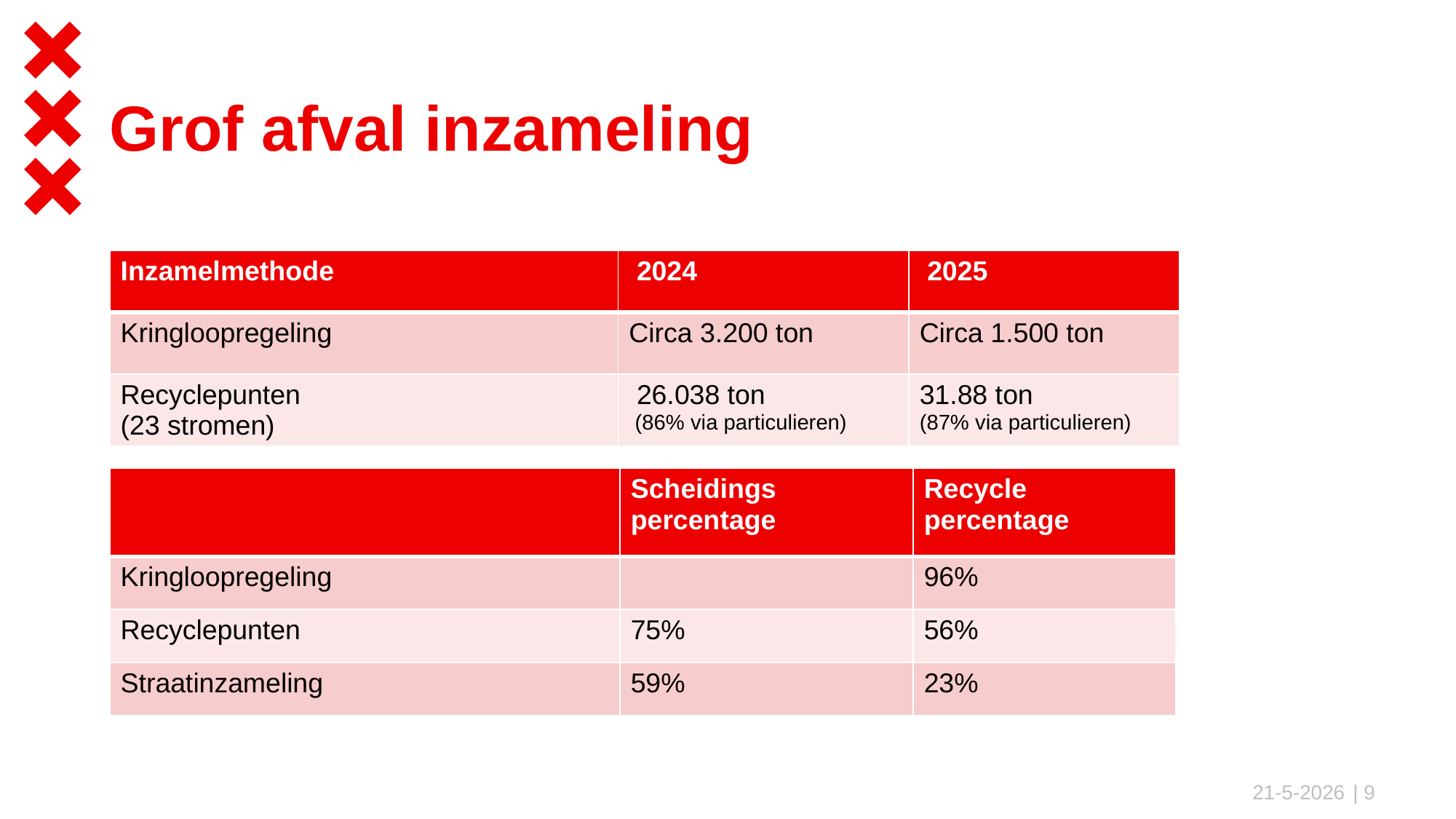

Grof afval inzameling

| Inzamelmethode | 2024 | 2025 |
| --- | --- | --- |
| Kringloopregeling | Circa 3.200 ton | Circa 1.500 ton |
| Recyclepunten (23 stromen) | 26.038 ton (86% via particulieren) | 31.88 ton (87% via particulieren) |

|  | Scheidings percentage | Recycle percentage |
| --- | --- | --- |
| Kringloopregeling |  | 96% |
| Recyclepunten | 75% | 56% |
| Straatinzameling | 59% | 23% |
21-5-2026
| 9